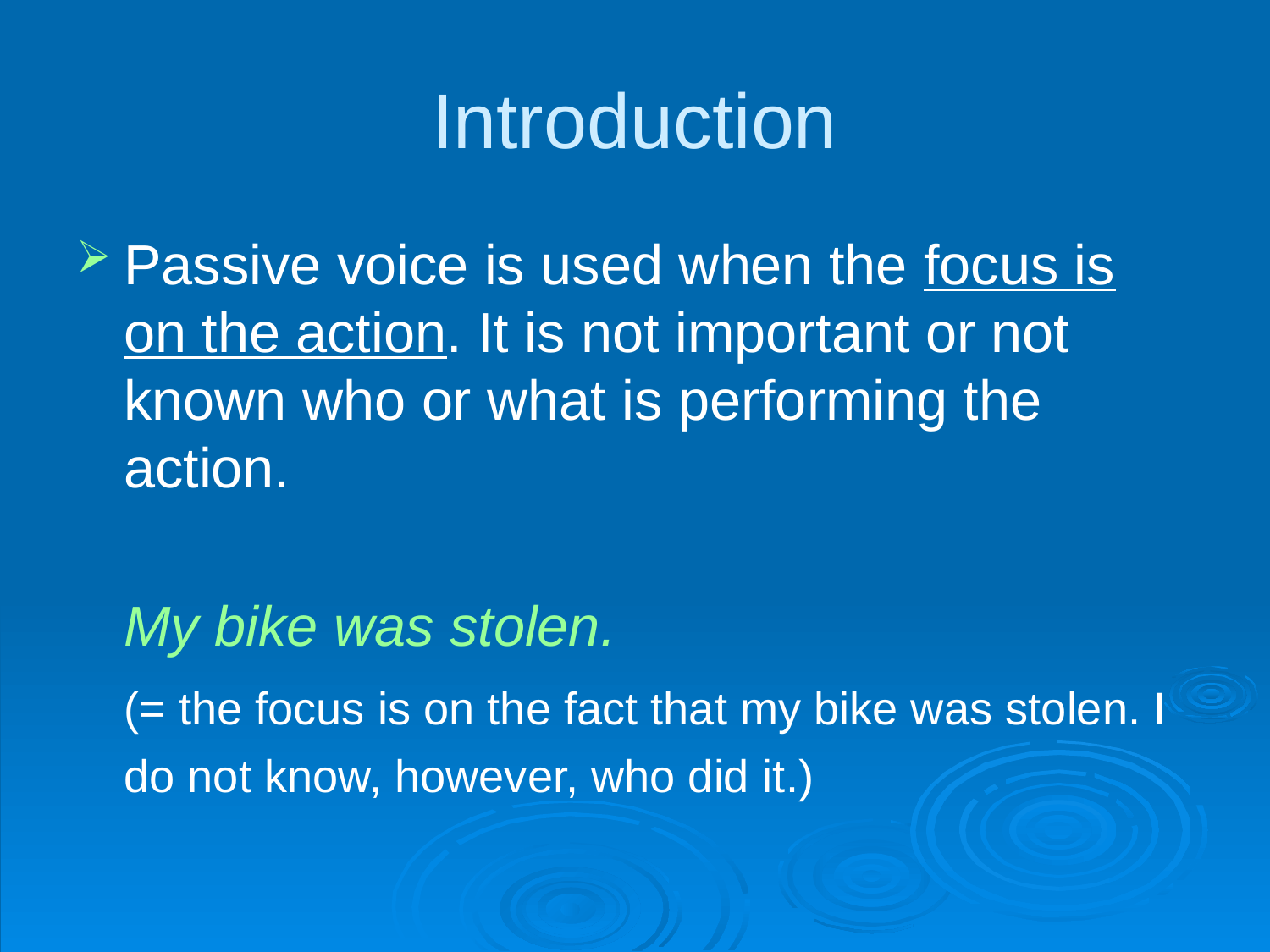

# Introduction
Passive voice is used when the focus is on the action. It is not important or not known who or what is performing the action.

	My bike was stolen.
	(= the focus is on the fact that my bike was stolen. I do not know, however, who did it.)